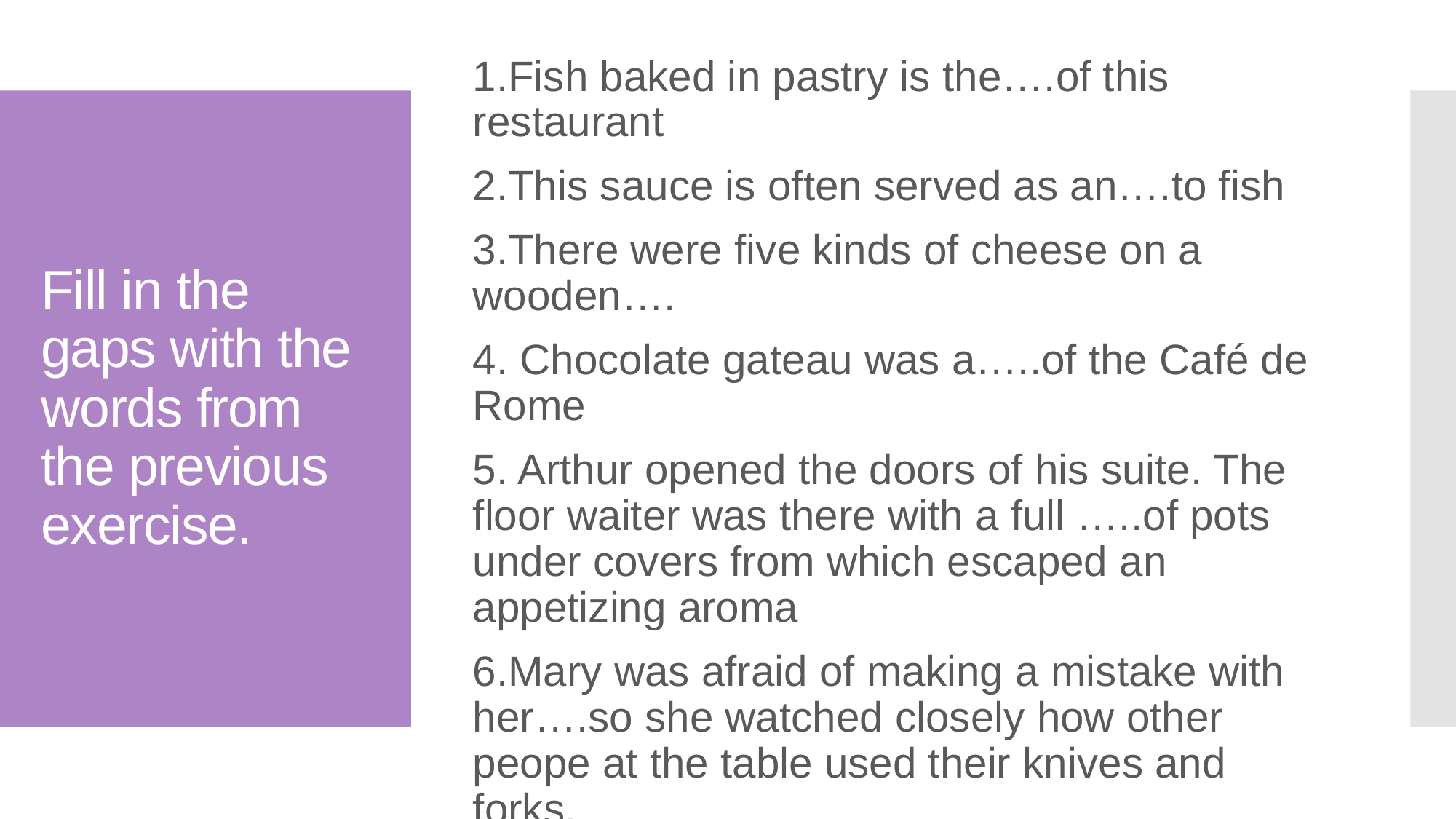

1.Fish baked in pastry is the….of this restaurant
2.This sauce is often served as an….to fish
3.There were five kinds of cheese on a wooden….
4. Chocolate gateau was a…..of the Café de Rome
5. Arthur opened the doors of his suite. The floor waiter was there with a full …..of pots under covers from which escaped an appetizing aroma
6.Mary was afraid of making a mistake with her….so she watched closely how other peope at the table used their knives and forks.
# Fill in the gaps with the words from the previous exercise.